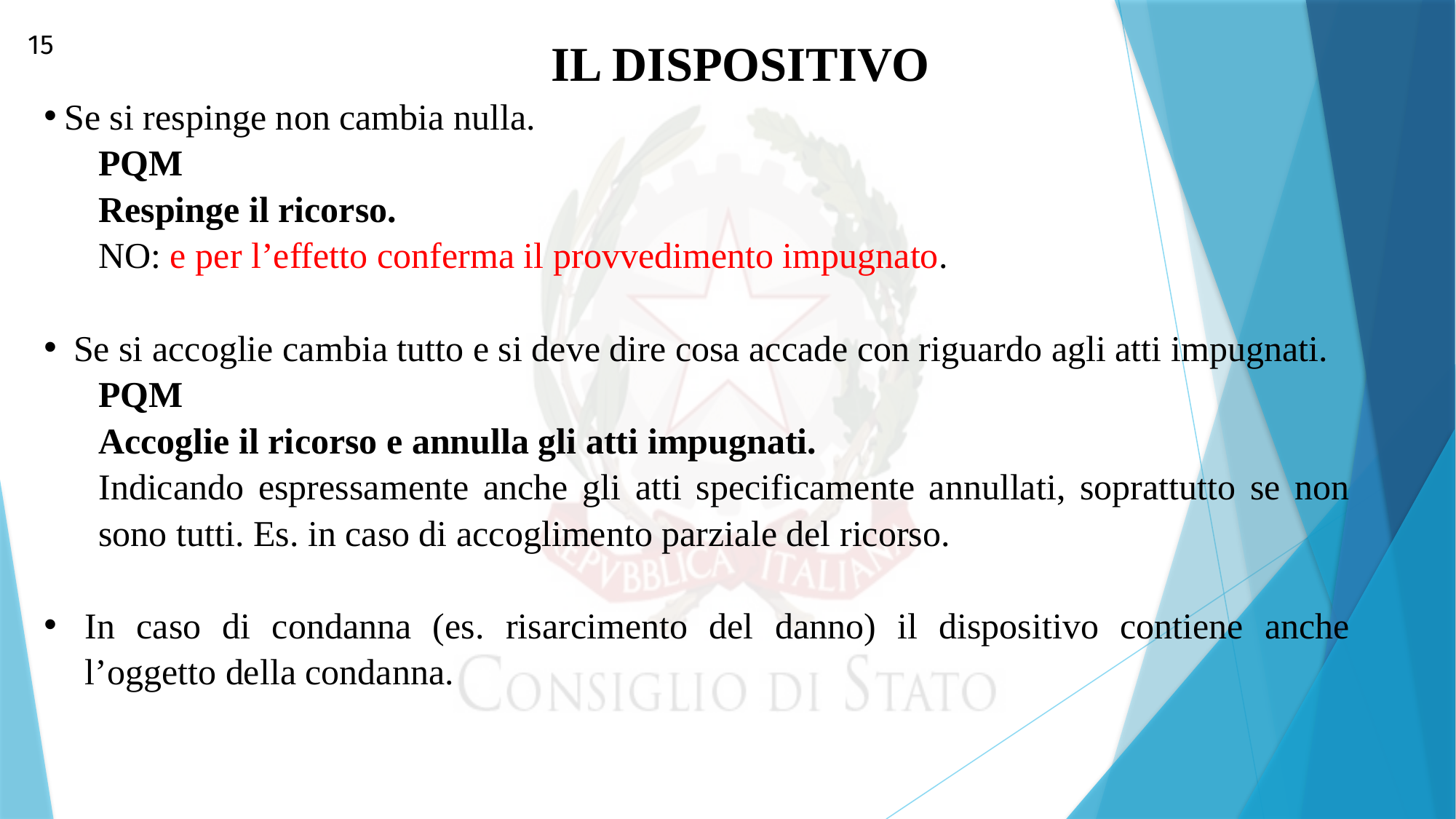

15
IL DISPOSITIVO
Se si respinge non cambia nulla.
PQM
Respinge il ricorso.
NO: e per l’effetto conferma il provvedimento impugnato.

 Se si accoglie cambia tutto e si deve dire cosa accade con riguardo agli atti impugnati.
PQM
Accoglie il ricorso e annulla gli atti impugnati.
Indicando espressamente anche gli atti specificamente annullati, soprattutto se non sono tutti. Es. in caso di accoglimento parziale del ricorso.

In caso di condanna (es. risarcimento del danno) il dispositivo contiene anche l’oggetto della condanna.